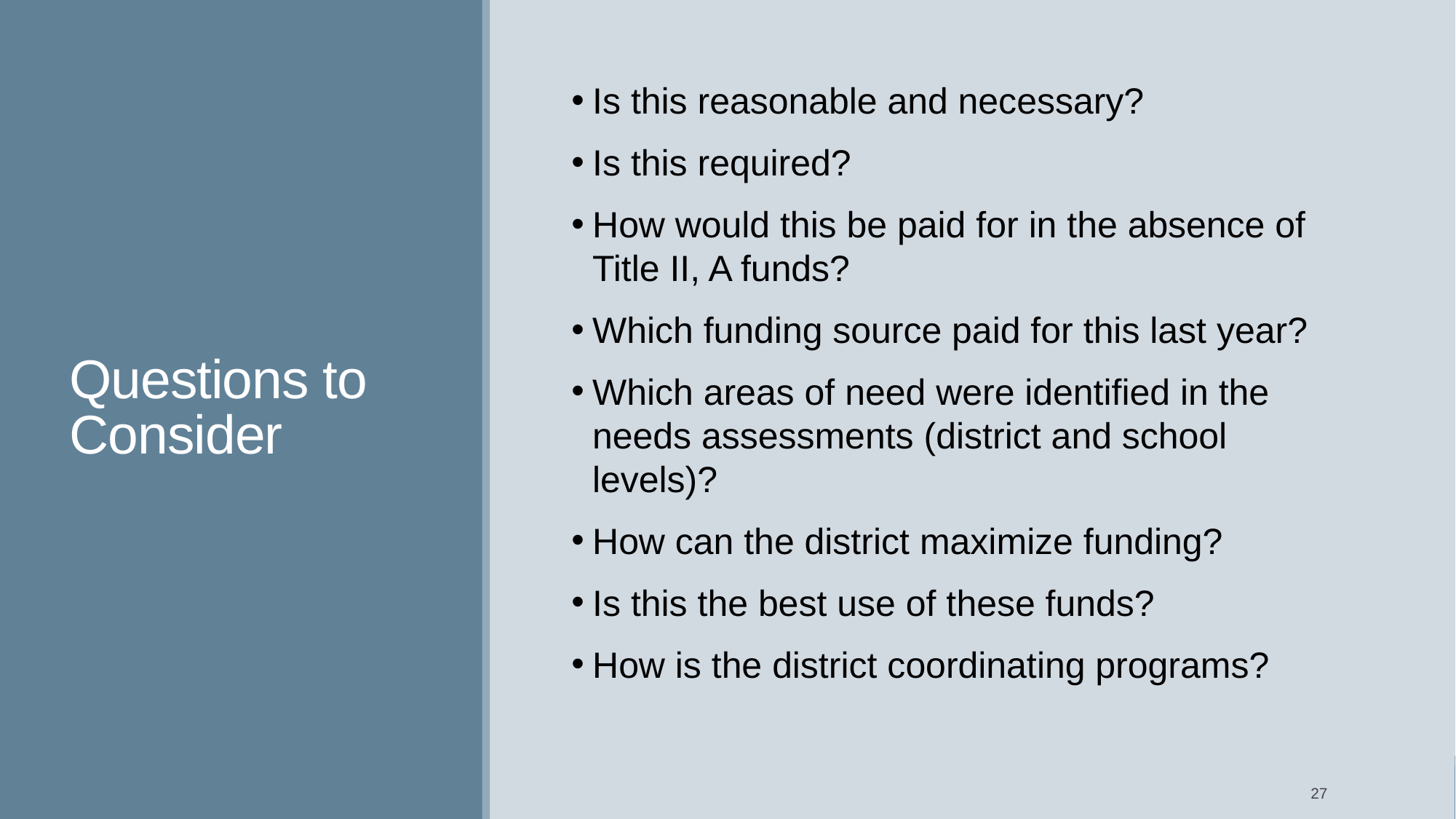

# Questions to Consider
Is this reasonable and necessary?
Is this required?
How would this be paid for in the absence of Title II, A funds?
Which funding source paid for this last year?
Which areas of need were identified in the needs assessments (district and school levels)?
How can the district maximize funding?
Is this the best use of these funds?
How is the district coordinating programs?

27